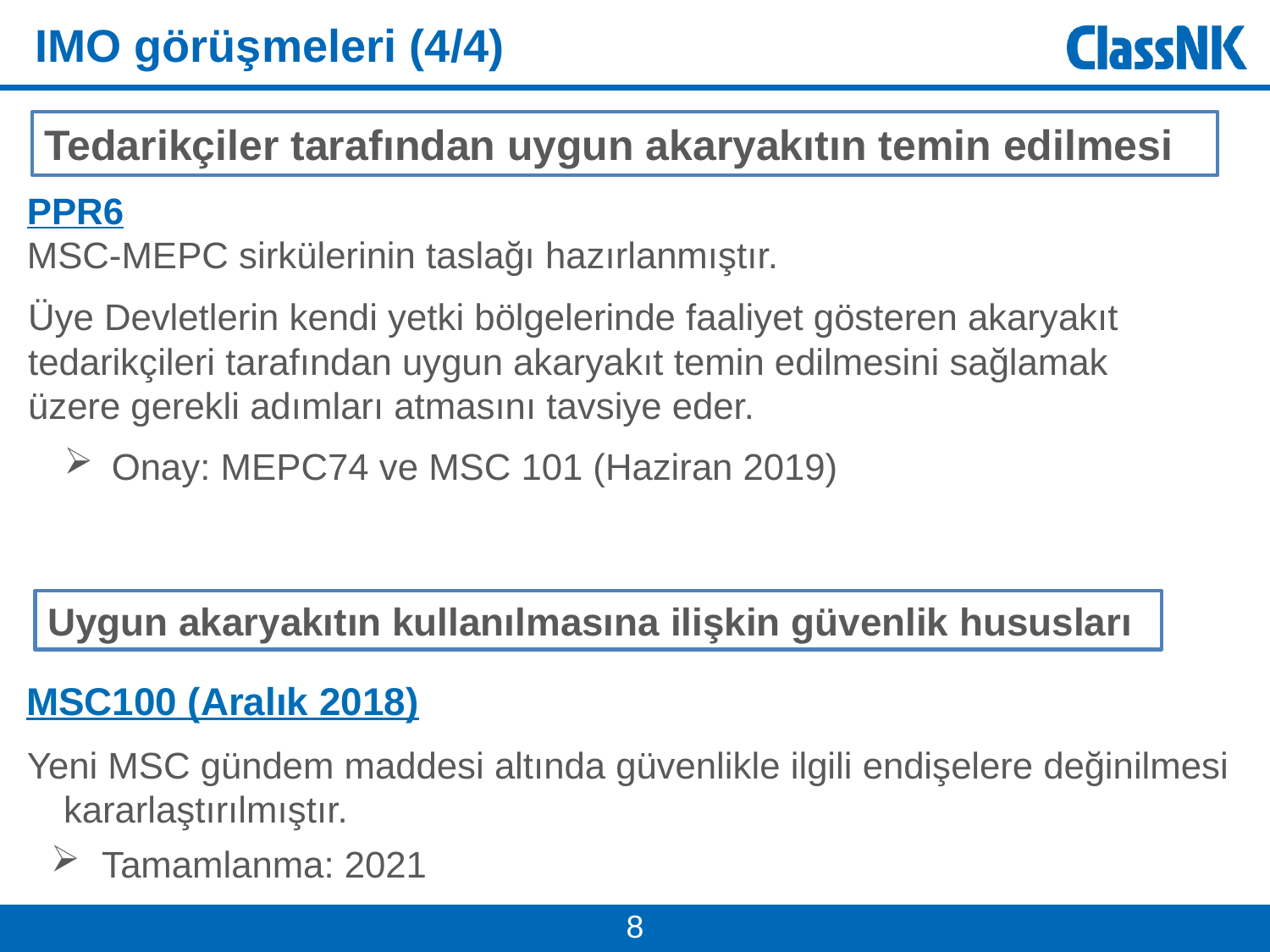

IMO görüşmeleri (4/4)
Tedarikçiler tarafından uygun akaryakıtın temin edilmesi
PPR6
MSC-MEPC sirkülerinin taslağı hazırlanmıştır.
Üye Devletlerin kendi yetki bölgelerinde faaliyet gösteren akaryakıt tedarikçileri tarafından uygun akaryakıt temin edilmesini sağlamak üzere gerekli adımları atmasını tavsiye eder.
Onay: MEPC74 ve MSC 101 (Haziran 2019)
Uygun akaryakıtın kullanılmasına ilişkin güvenlik hususları
MSC100 (Aralık 2018)
Yeni MSC gündem maddesi altında güvenlikle ilgili endişelere değinilmesi kararlaştırılmıştır.
Tamamlanma: 2021
8